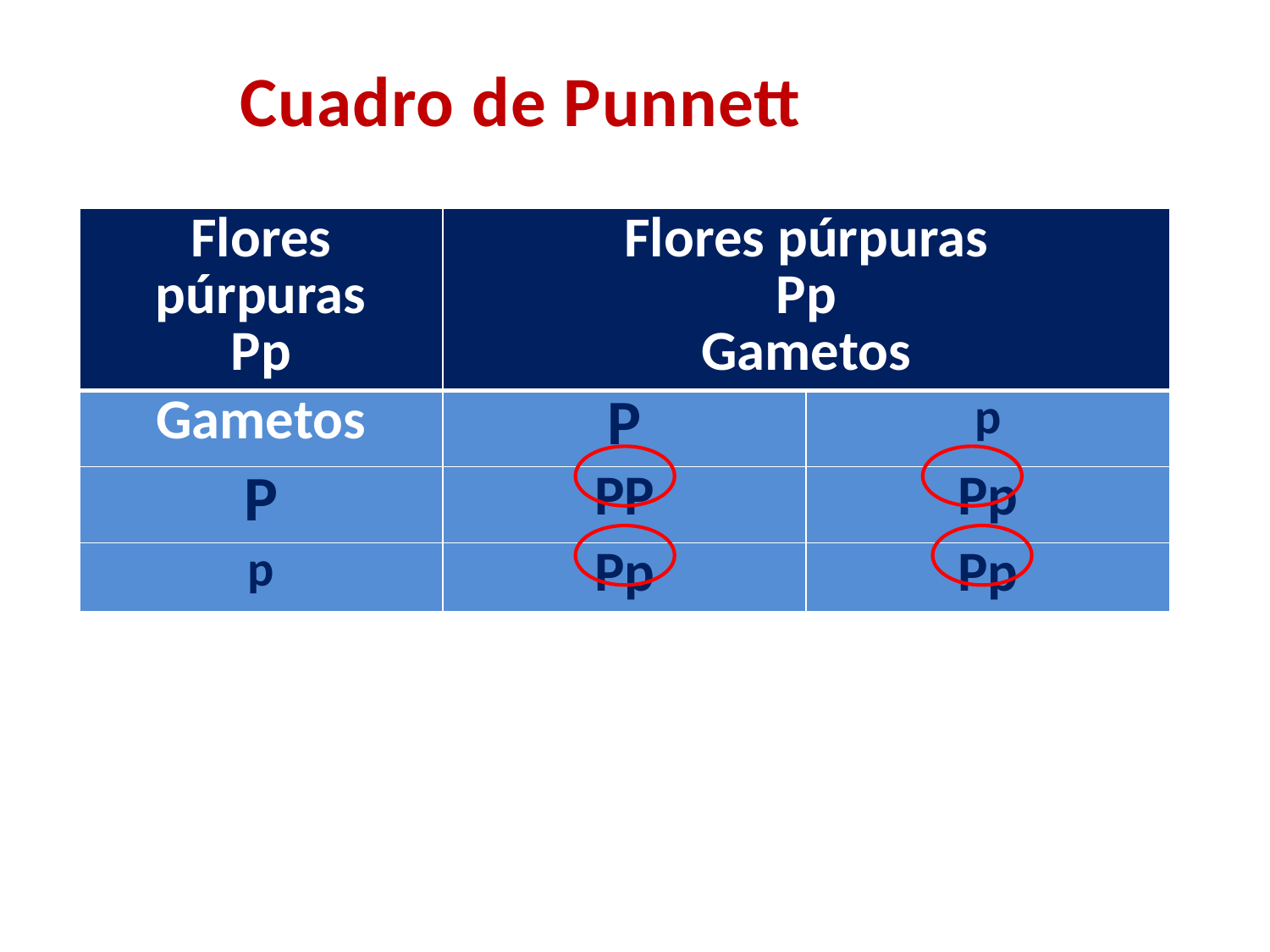

Cuadro de Punnett
| Flores púrpuras Pp | Flores púrpuras Pp Gametos |  |
| --- | --- | --- |
| Gametos | P | p |
| P | PP | Pp |
| p | Pp | Pp |